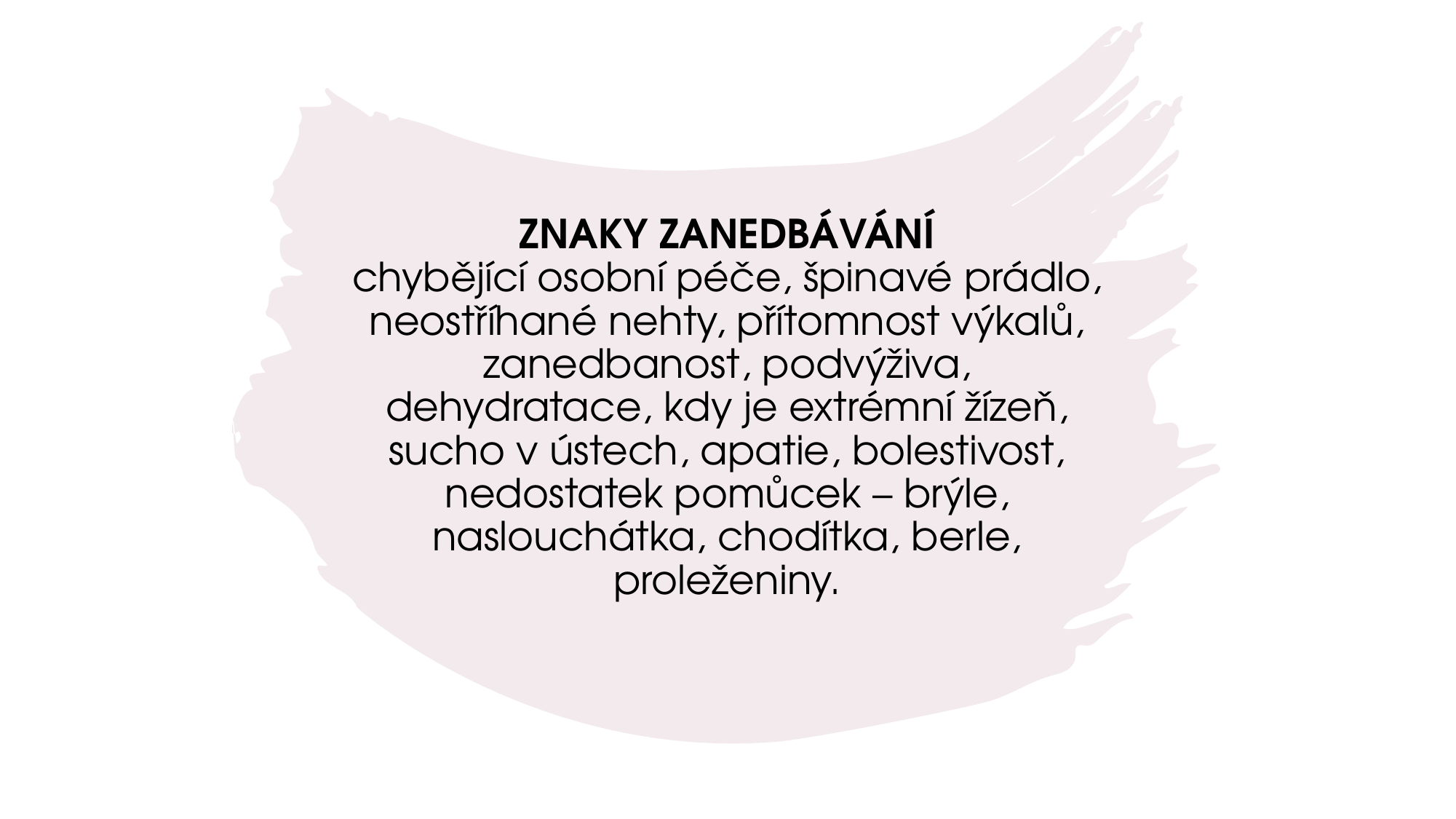

# Znaky zanedbávání chybějící osobní péče, špinavé prádlo, neostříhané nehty, přítomnost výkalů, zanedbanost, podvýživa, dehydratace, kdy je extrémní žízeň, sucho v ústech, apatie, bolestivost, nedostatek pomůcek – brýle, naslouchátka, chodítka, berle, proleženiny.